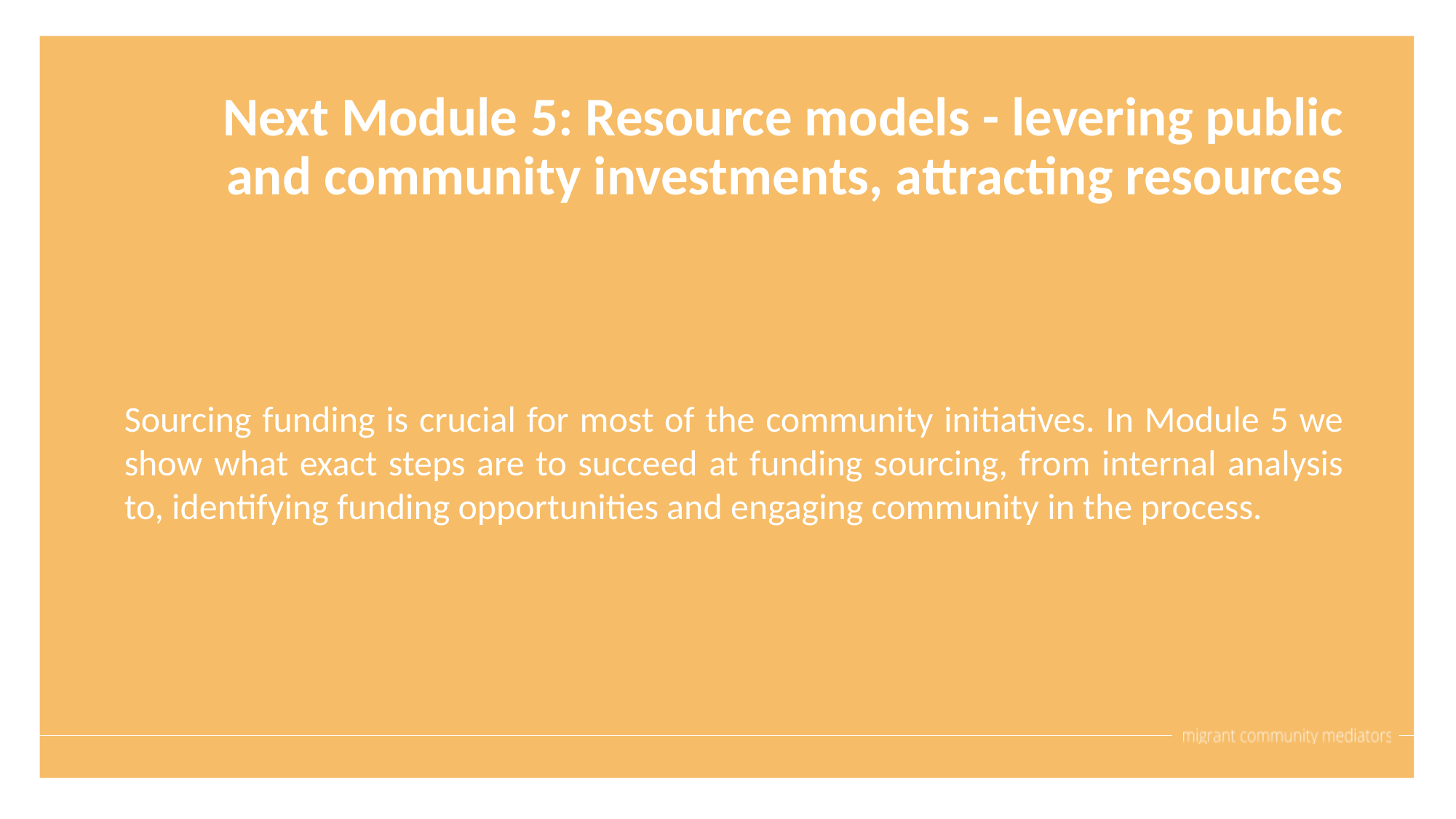

Next Module 5: Resource models - levering public and community investments, attracting resources

Sourcing funding is crucial for most of the community initiatives. In Module 5 we show what exact steps are to succeed at funding sourcing, from internal analysis to, identifying funding opportunities and engaging community in the process.